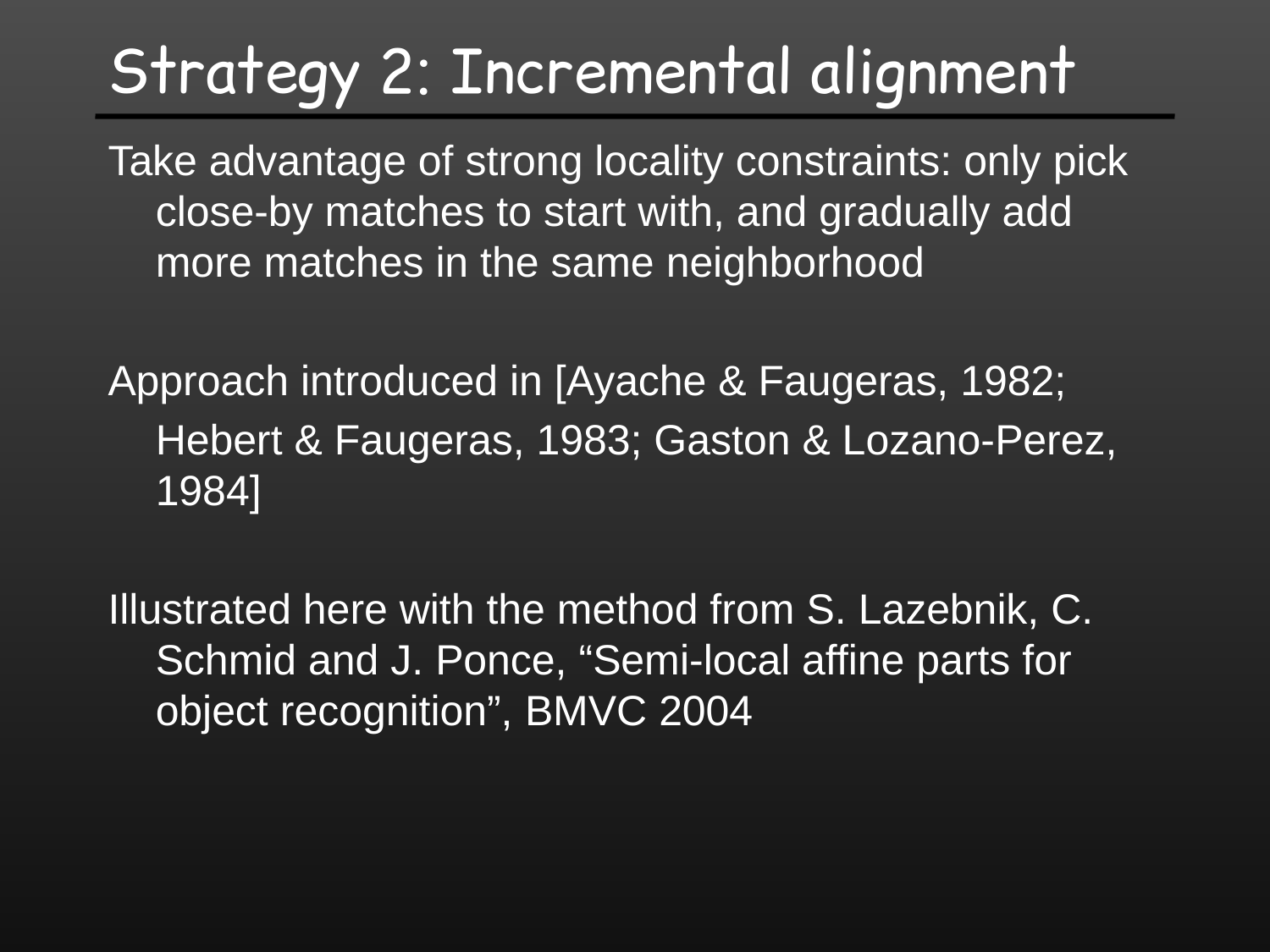

# Strategy 2: Incremental alignment
Take advantage of strong locality constraints: only pick close-by matches to start with, and gradually add more matches in the same neighborhood

Approach introduced in [Ayache & Faugeras, 1982;
	Hebert & Faugeras, 1983; Gaston & Lozano-Perez, 1984]

Illustrated here with the method from S. Lazebnik, C. Schmid and J. Ponce, “Semi-local affine parts for object recognition”, BMVC 2004